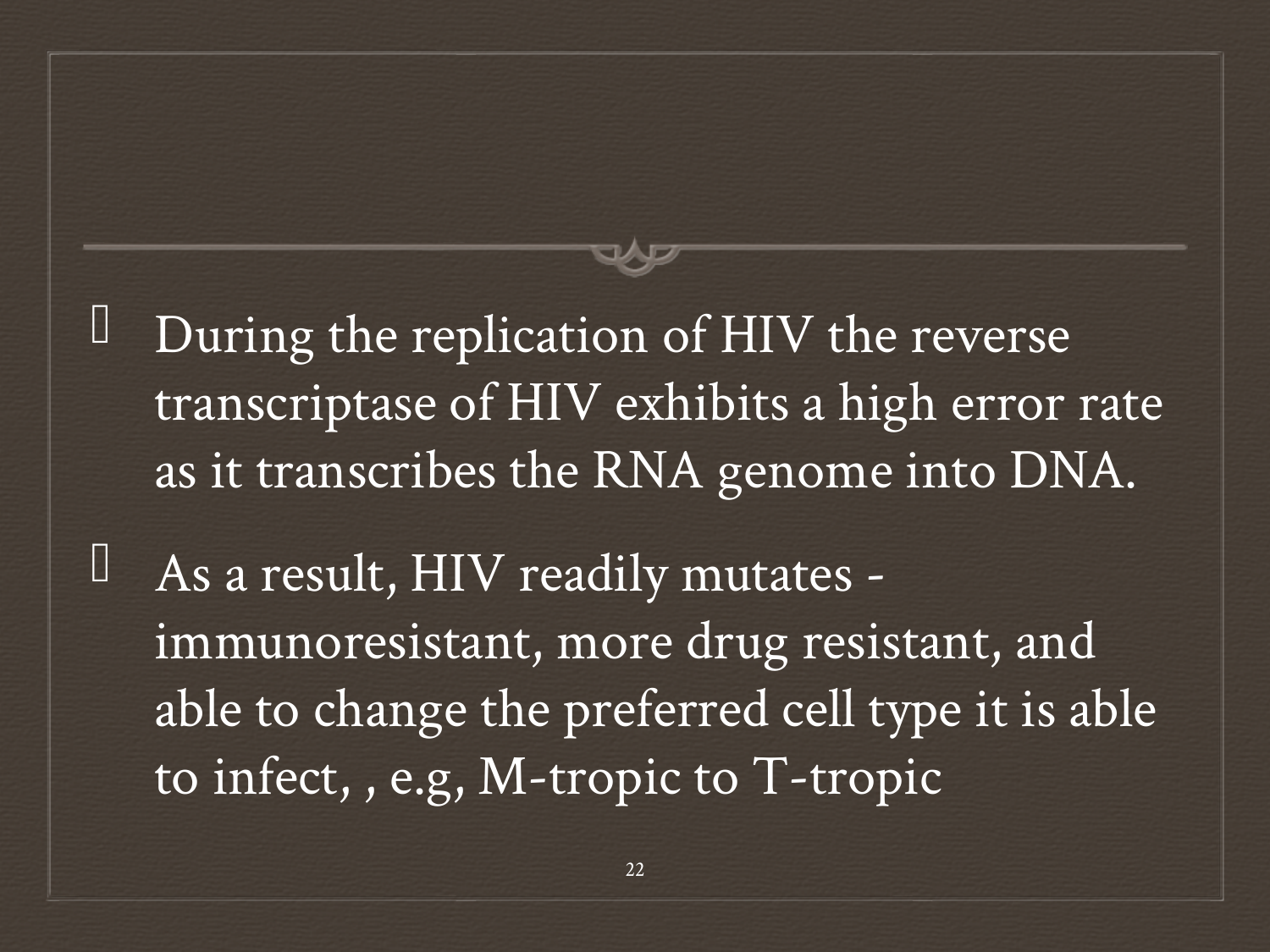

During the replication of HIV the reverse transcriptase of HIV exhibits a high error rate as it transcribes the RNA genome into DNA.
As a result, HIV readily mutates - immunoresistant, more drug resistant, and able to change the preferred cell type it is able to infect, , e.g, M-tropic to T-tropic
22